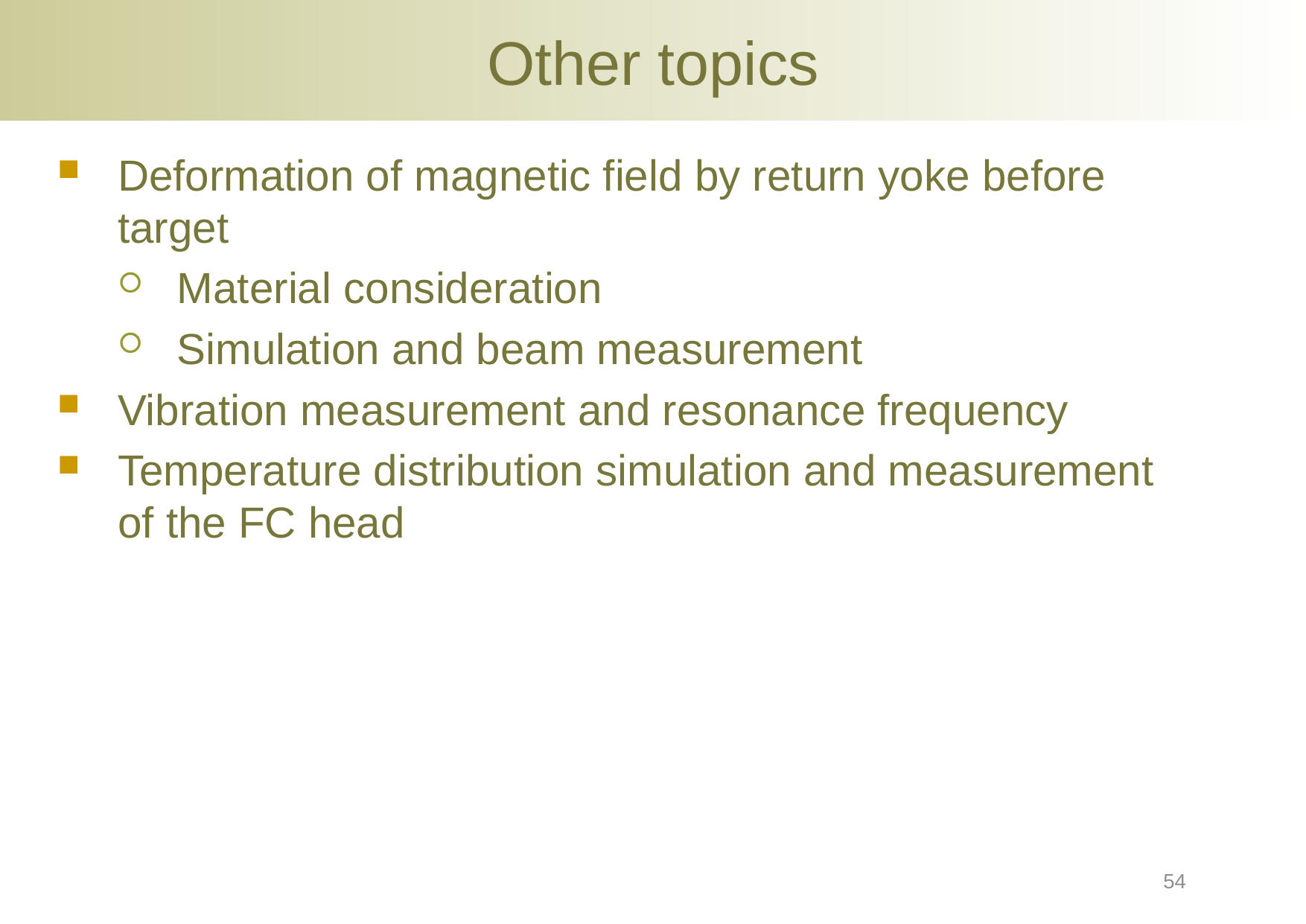

# Other topics
Deformation of magnetic field by return yoke before target
Material consideration
Simulation and beam measurement
Vibration measurement and resonance frequency
Temperature distribution simulation and measurement of the FC head

54